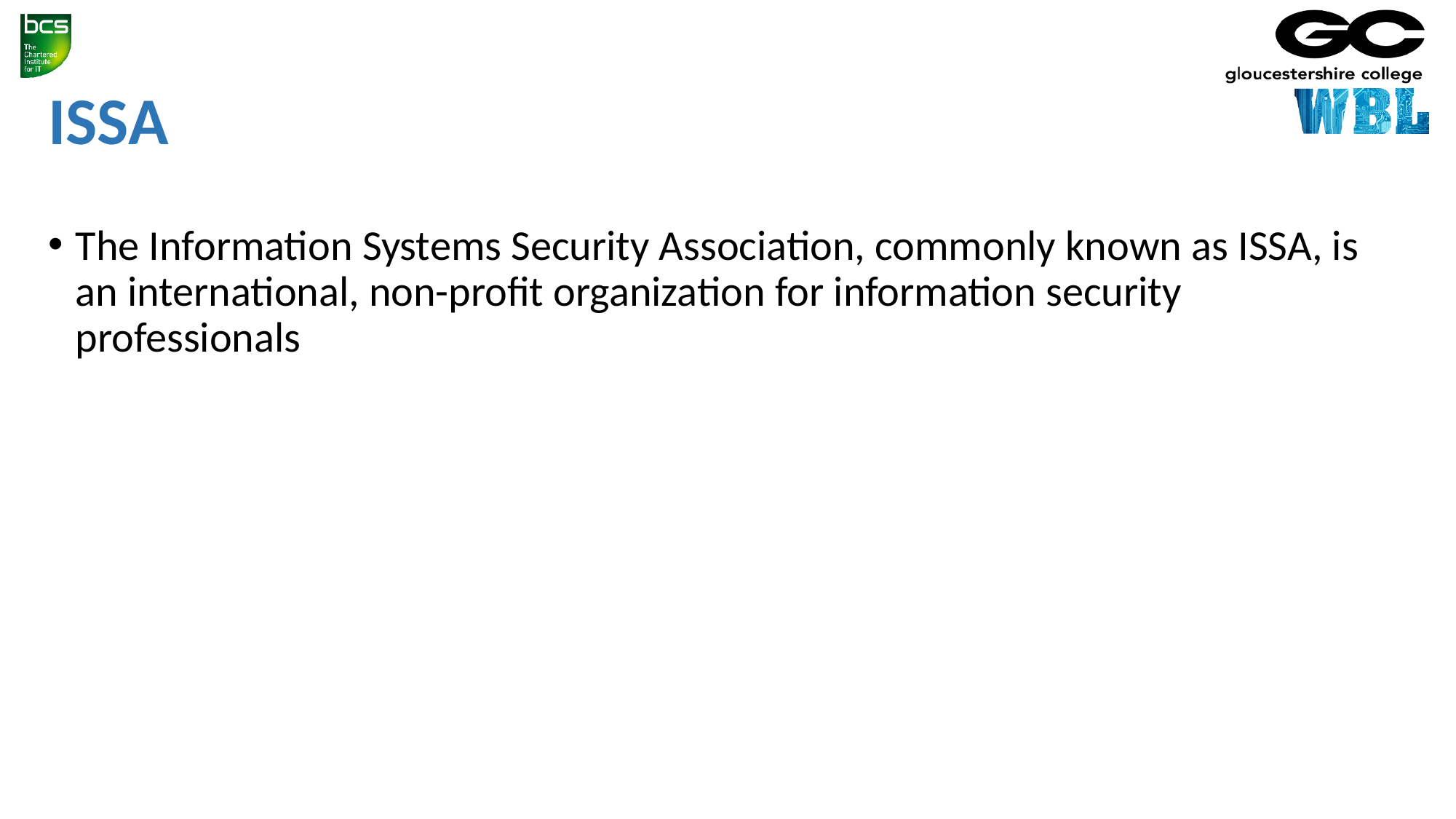

# ISSA
The Information Systems Security Association, commonly known as ISSA, is an international, non-profit organization for information security professionals